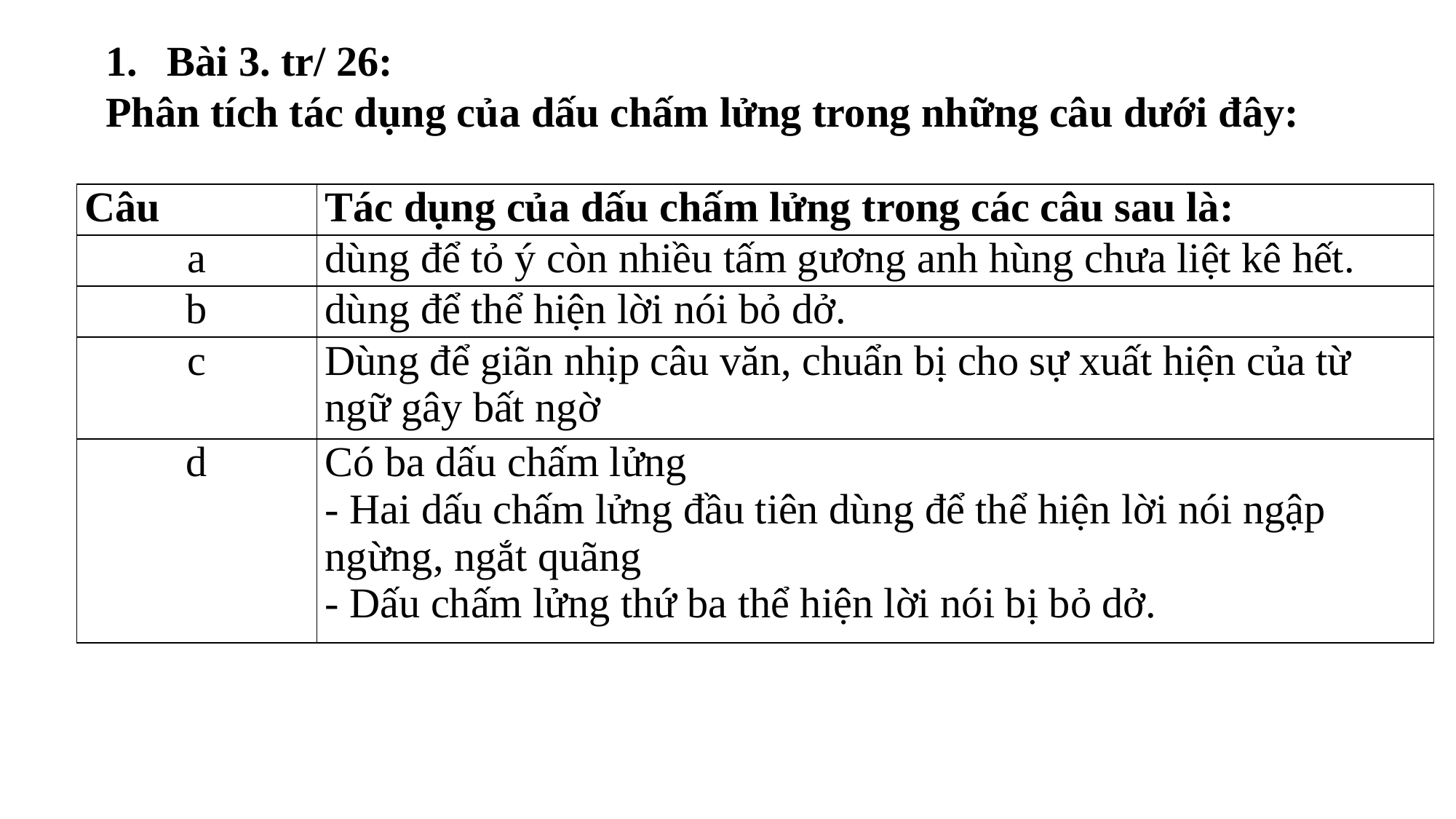

Bài 3. tr/ 26:
Phân tích tác dụng của dấu chấm lửng trong những câu dưới đây:
| Câu | Tác dụng của dấu chấm lửng trong các câu sau là: |
| --- | --- |
| a | dùng để tỏ ý còn nhiều tấm gương anh hùng chưa liệt kê hết. |
| b | dùng để thể hiện lời nói bỏ dở. |
| c | Dùng để giãn nhịp câu văn, chuẩn bị cho sự xuất hiện của từ ngữ gây bất ngờ |
| d | Có ba dấu chấm lửng - Hai dấu chấm lửng đầu tiên dùng để thể hiện lời nói ngập ngừng, ngắt quãng - Dấu chấm lửng thứ ba thể hiện lời nói bị bỏ dở. |